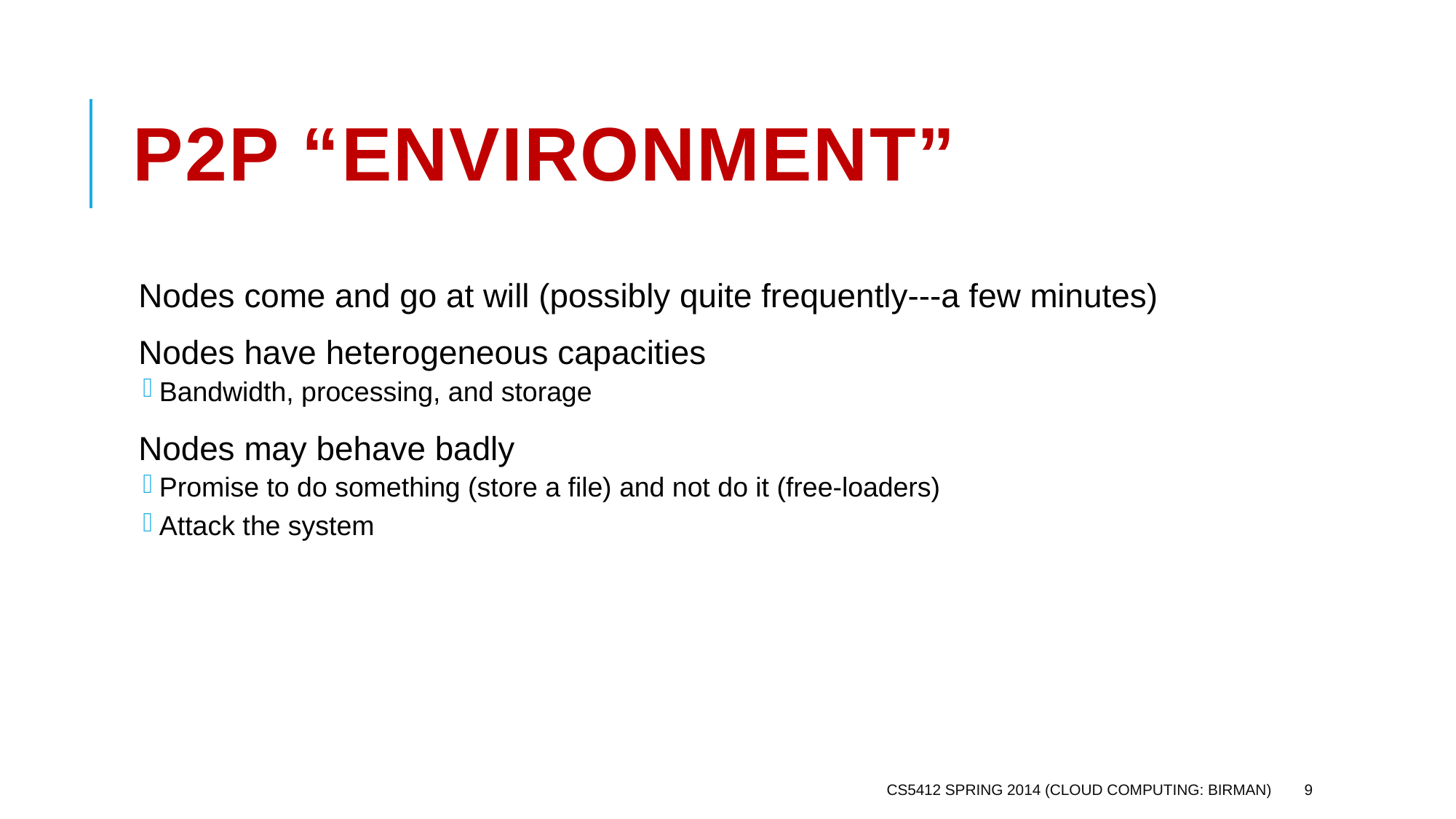

# P2P “environment”
Nodes come and go at will (possibly quite frequently---a few minutes)
Nodes have heterogeneous capacities
Bandwidth, processing, and storage
Nodes may behave badly
Promise to do something (store a file) and not do it (free-loaders)
Attack the system
CS5412 Spring 2014 (Cloud Computing: Birman)
9